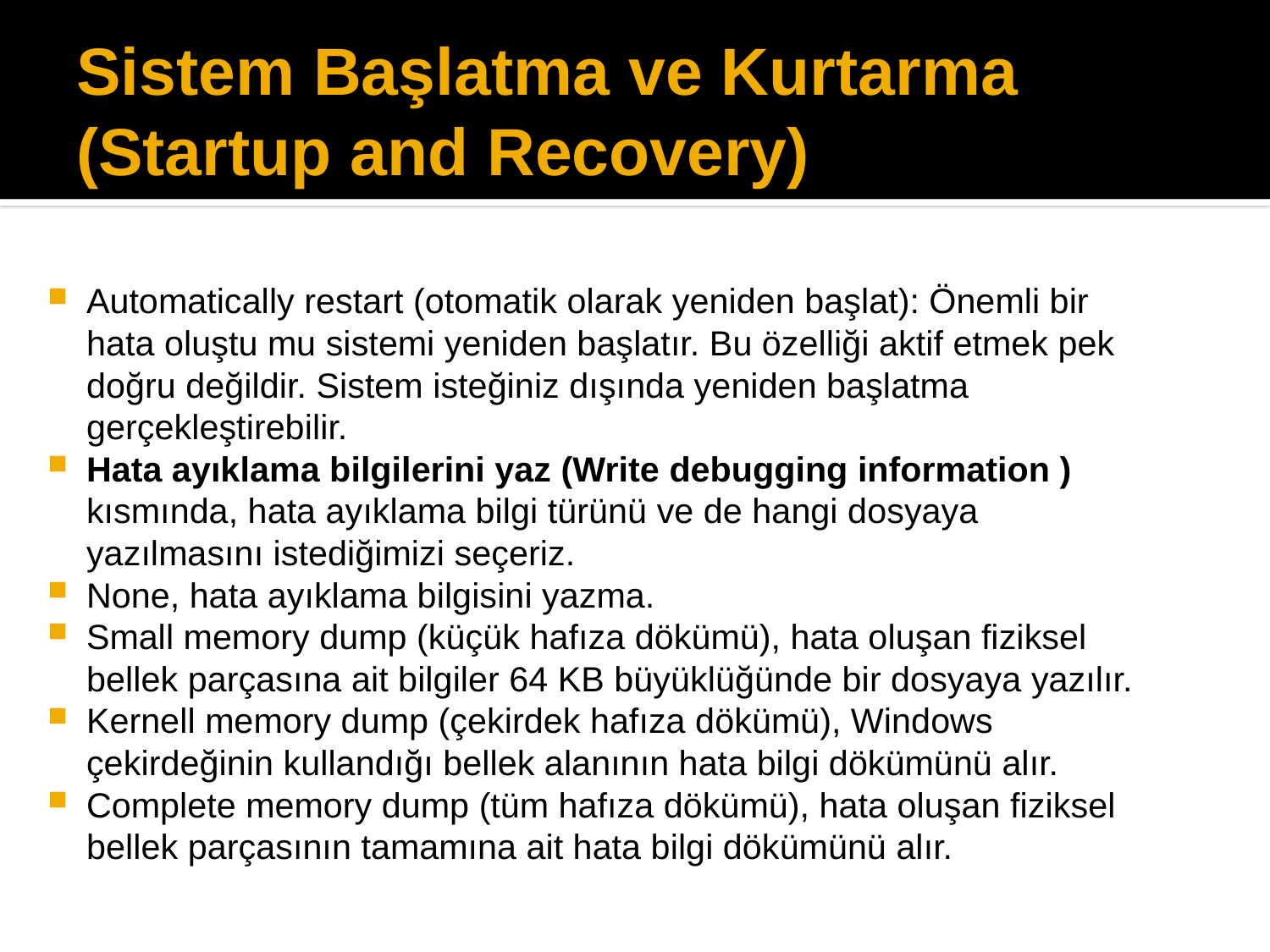

# Sistem Başlatma ve Kurtarma (Startup and Recovery)
Automatically restart (otomatik olarak yeniden başlat): Önemli bir hata oluştu mu sistemi yeniden başlatır. Bu özelliği aktif etmek pek doğru değildir. Sistem isteğiniz dışında yeniden başlatma gerçekleştirebilir.
Hata ayıklama bilgilerini yaz (Write debugging information ) kısmında, hata ayıklama bilgi türünü ve de hangi dosyaya yazılmasını istediğimizi seçeriz.
None, hata ayıklama bilgisini yazma.
Small memory dump (küçük hafıza dökümü), hata oluşan fiziksel bellek parçasına ait bilgiler 64 KB büyüklüğünde bir dosyaya yazılır.
Kernell memory dump (çekirdek hafıza dökümü), Windows çekirdeğinin kullandığı bellek alanının hata bilgi dökümünü alır.
Complete memory dump (tüm hafıza dökümü), hata oluşan fiziksel bellek parçasının tamamına ait hata bilgi dökümünü alır.